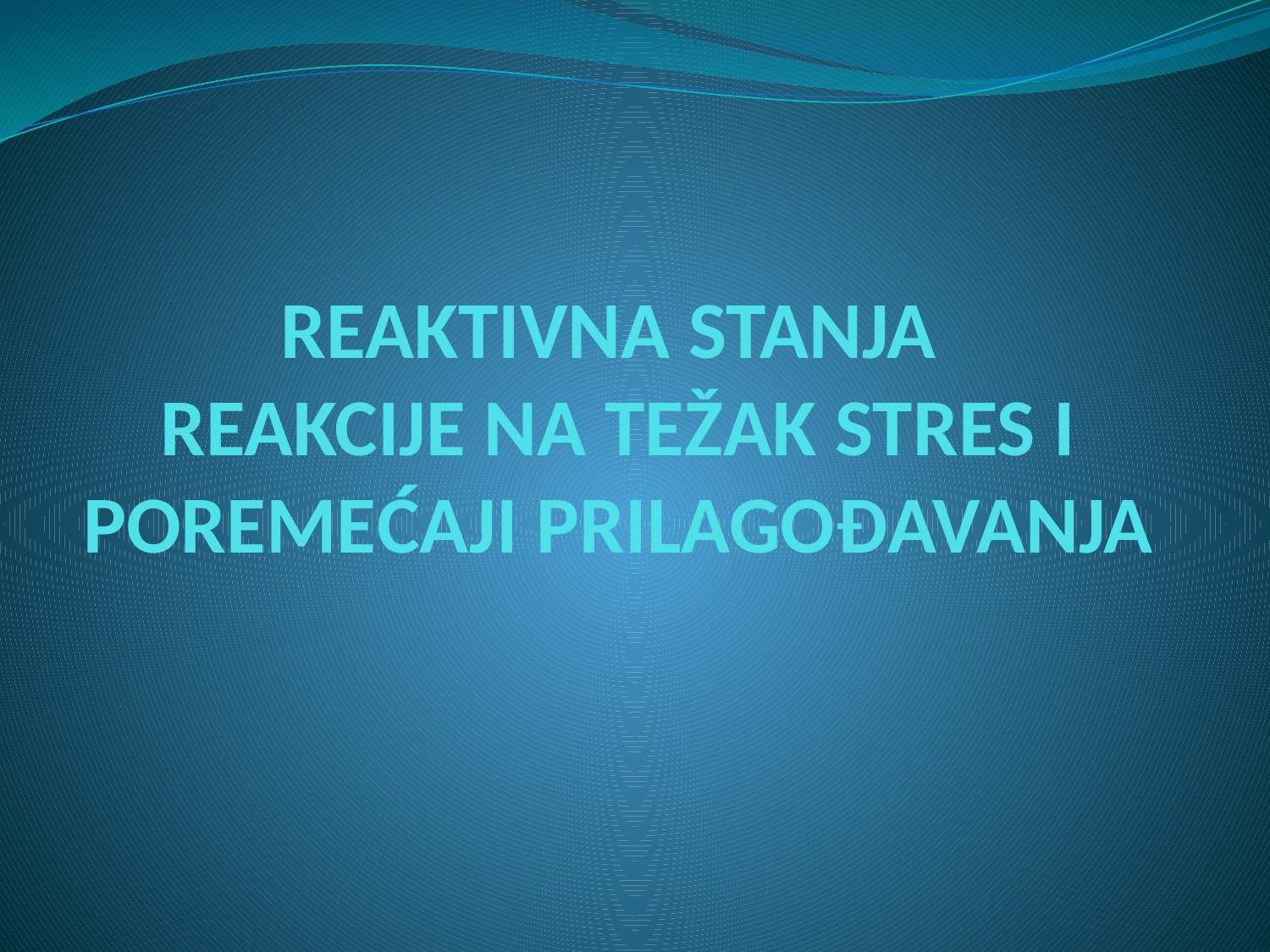

# REAKTIVNA STANJA REAKCIJE NA TEŽAK STRES I POREMEĆAJI PRILAGOĐAVANJA